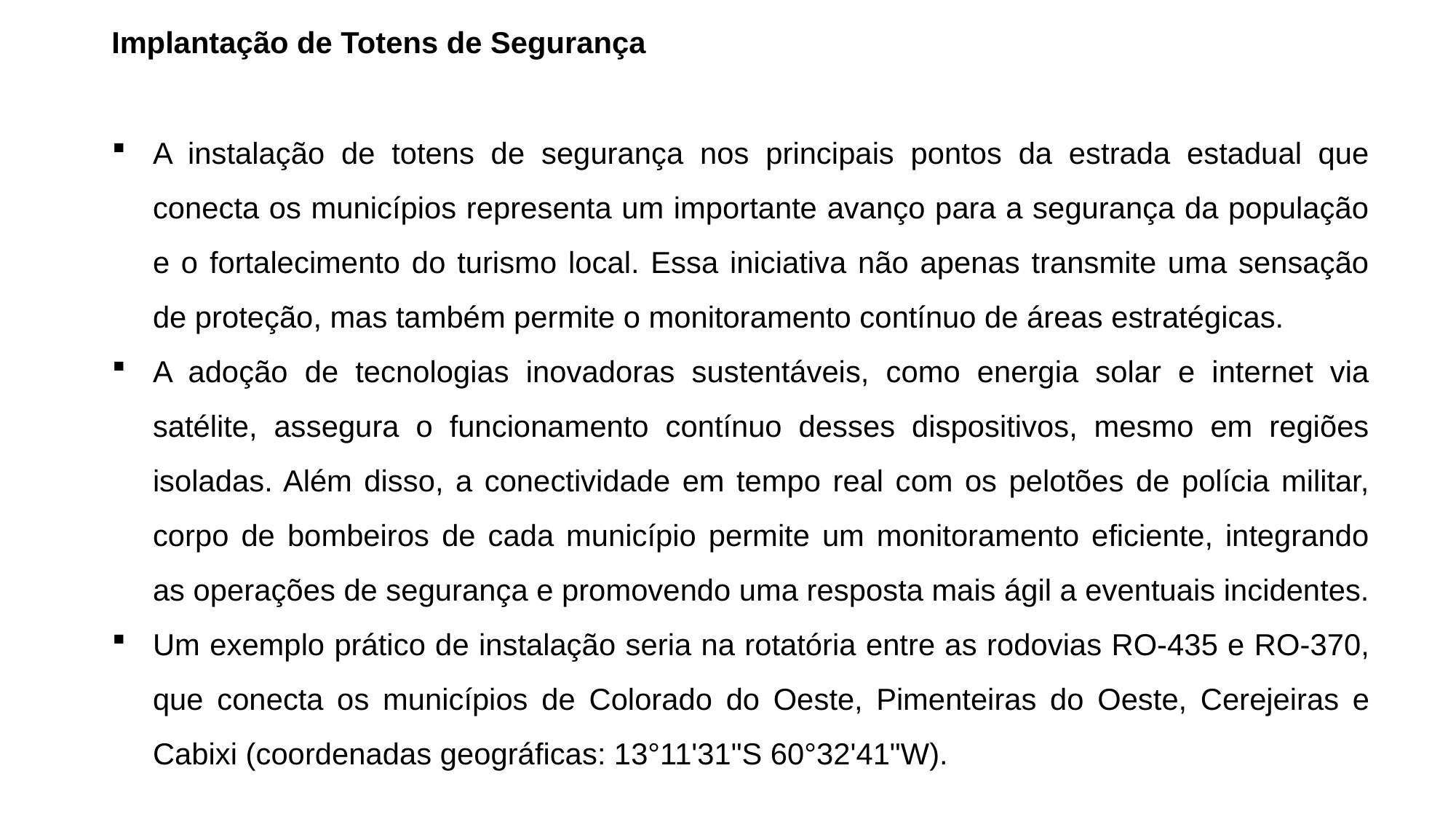

Implantação de Totens de Segurança

A instalação de totens de segurança nos principais pontos da estrada estadual que conecta os municípios representa um importante avanço para a segurança da população e o fortalecimento do turismo local. Essa iniciativa não apenas transmite uma sensação de proteção, mas também permite o monitoramento contínuo de áreas estratégicas.
A adoção de tecnologias inovadoras sustentáveis, como energia solar e internet via satélite, assegura o funcionamento contínuo desses dispositivos, mesmo em regiões isoladas. Além disso, a conectividade em tempo real com os pelotões de polícia militar, corpo de bombeiros de cada município permite um monitoramento eficiente, integrando as operações de segurança e promovendo uma resposta mais ágil a eventuais incidentes.
Um exemplo prático de instalação seria na rotatória entre as rodovias RO-435 e RO-370, que conecta os municípios de Colorado do Oeste, Pimenteiras do Oeste, Cerejeiras e Cabixi (coordenadas geográficas: 13°11'31"S 60°32'41"W).